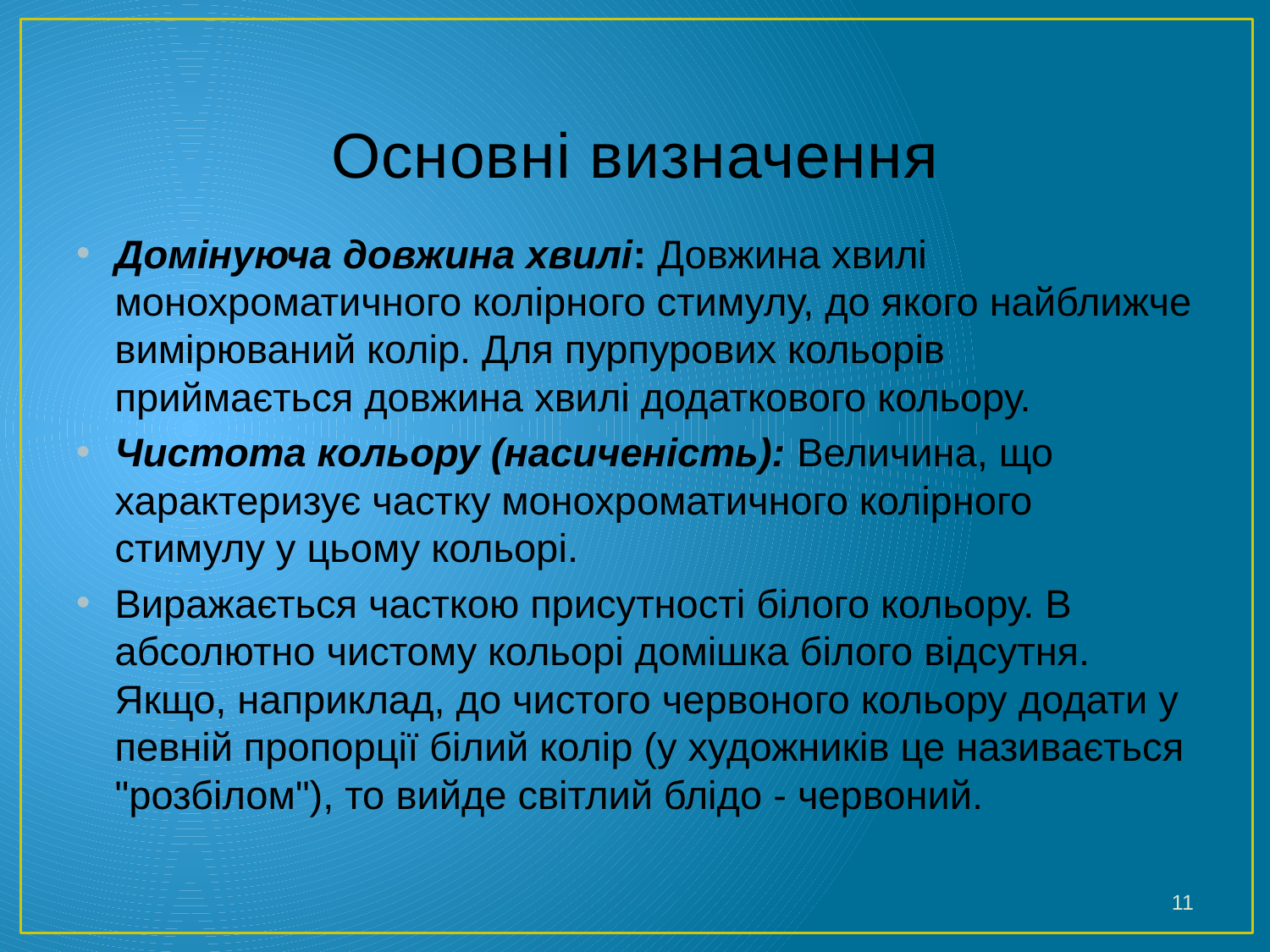

# Основні визначення
Домінуюча довжина хвилі: Довжина хвилі монохроматичного колірного стимулу, до якого найближче вимірюваний колір. Для пурпурових кольорів приймається довжина хвилі додаткового кольору.
Чистота кольору (насиченість): Величина, що характеризує частку монохроматичного колірного стимулу у цьому кольорі.
Виражається часткою присутності білого кольору. В абсолютно чистому кольорі домішка білого відсутня. Якщо, наприклад, до чистого червоного кольору додати у певній пропорції білий колір (у художників це називається "розбілом"), то вийде світлий блідо - червоний.

11